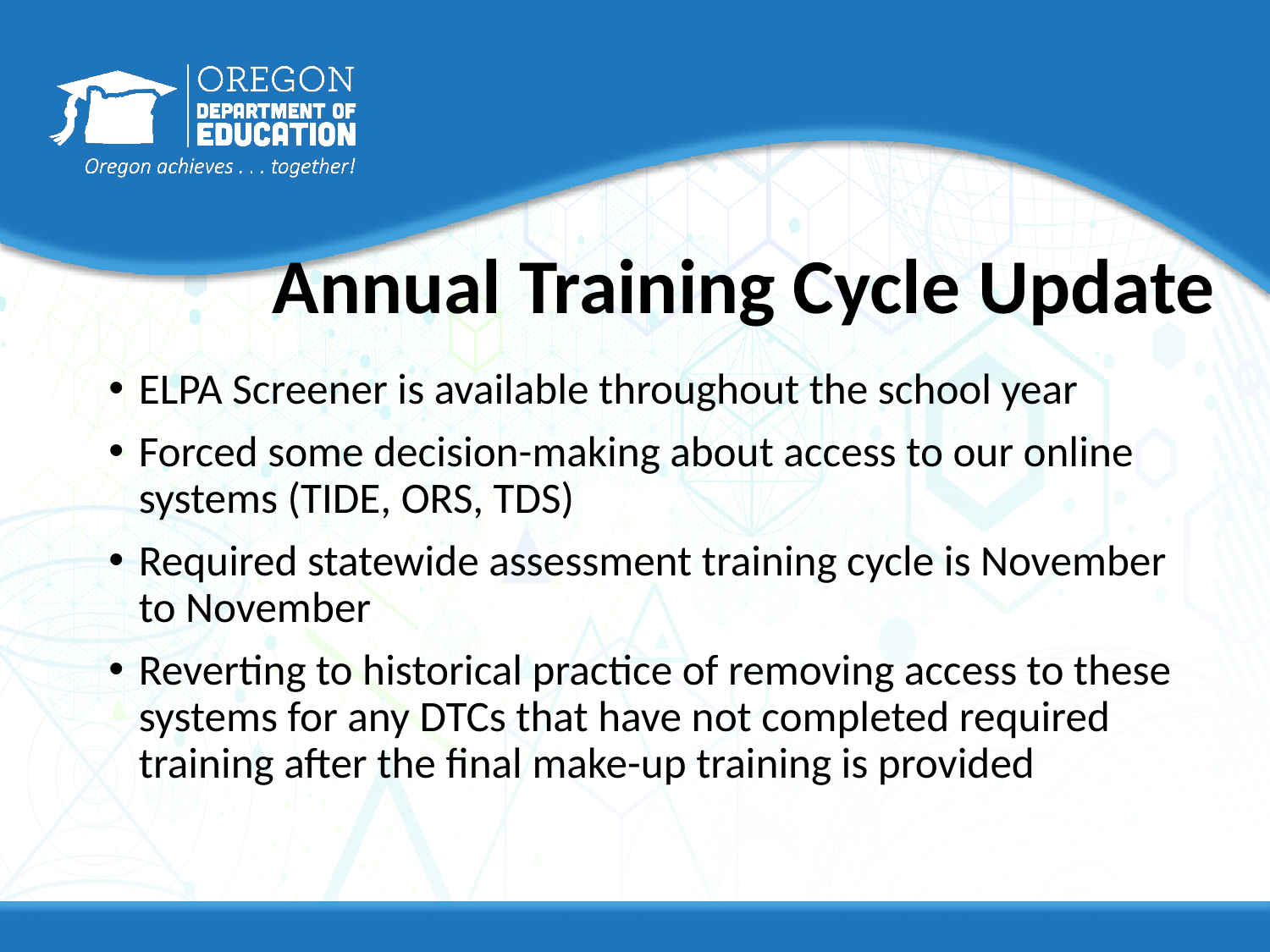

# Annual Training Cycle Update
ELPA Screener is available throughout the school year
Forced some decision-making about access to our online systems (TIDE, ORS, TDS)
Required statewide assessment training cycle is November to November
Reverting to historical practice of removing access to these systems for any DTCs that have not completed required training after the final make-up training is provided